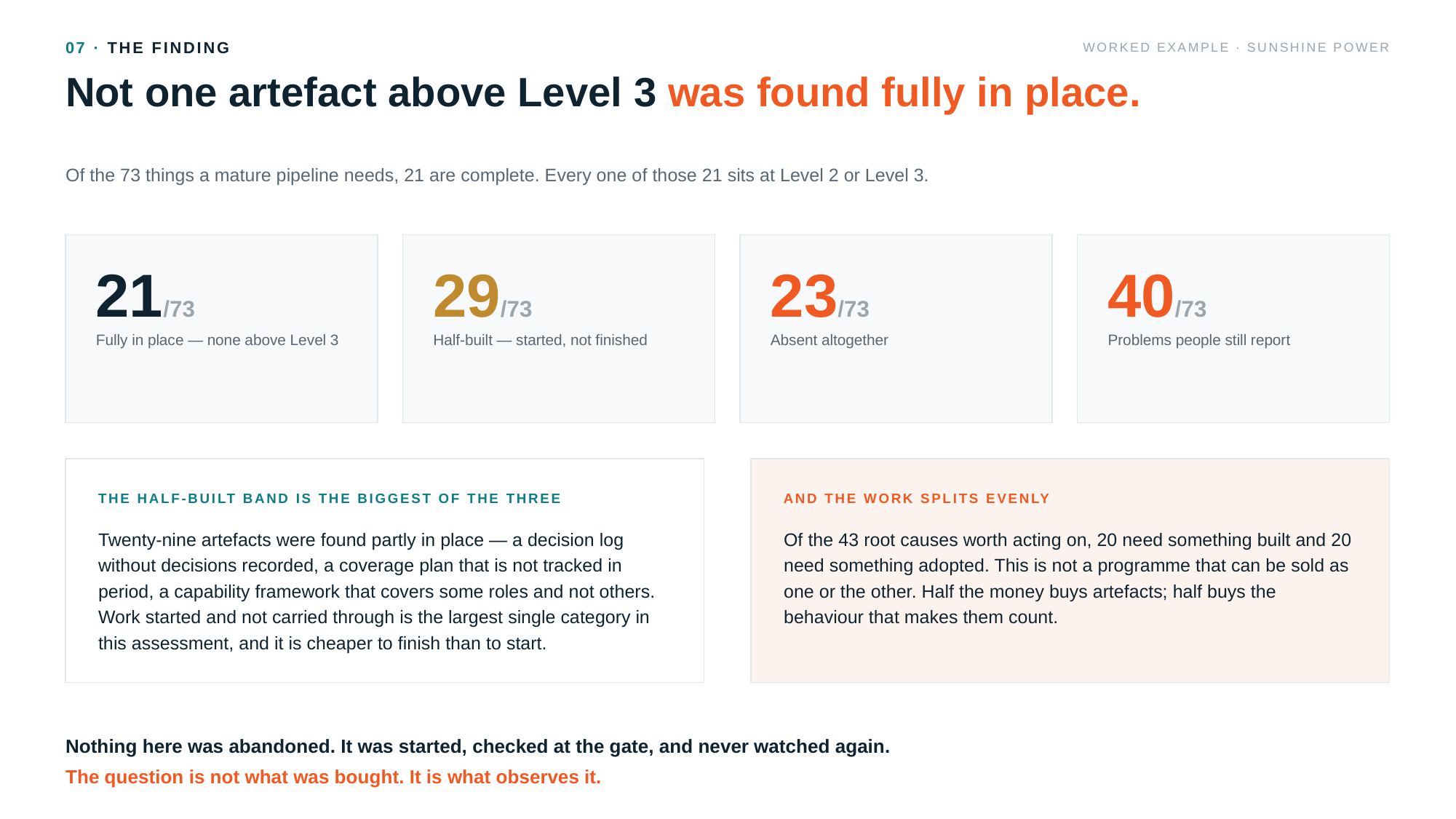

07 · THE FINDING
WORKED EXAMPLE · SUNSHINE POWER
Not one artefact above Level 3 was found fully in place.
Of the 73 things a mature pipeline needs, 21 are complete. Every one of those 21 sits at Level 2 or Level 3.

21/73
29/73
23/73
40/73
Fully in place — none above Level 3
Half-built — started, not finished
Absent altogether
Problems people still report

THE HALF-BUILT BAND IS THE BIGGEST OF THE THREE
AND THE WORK SPLITS EVENLY
Twenty-nine artefacts were found partly in place — a decision log without decisions recorded, a coverage plan that is not tracked in period, a capability framework that covers some roles and not others. Work started and not carried through is the largest single category in this assessment, and it is cheaper to finish than to start.
Of the 43 root causes worth acting on, 20 need something built and 20 need something adopted. This is not a programme that can be sold as one or the other. Half the money buys artefacts; half buys the behaviour that makes them count.
Nothing here was abandoned. It was started, checked at the gate, and never watched again.
The question is not what was bought. It is what observes it.